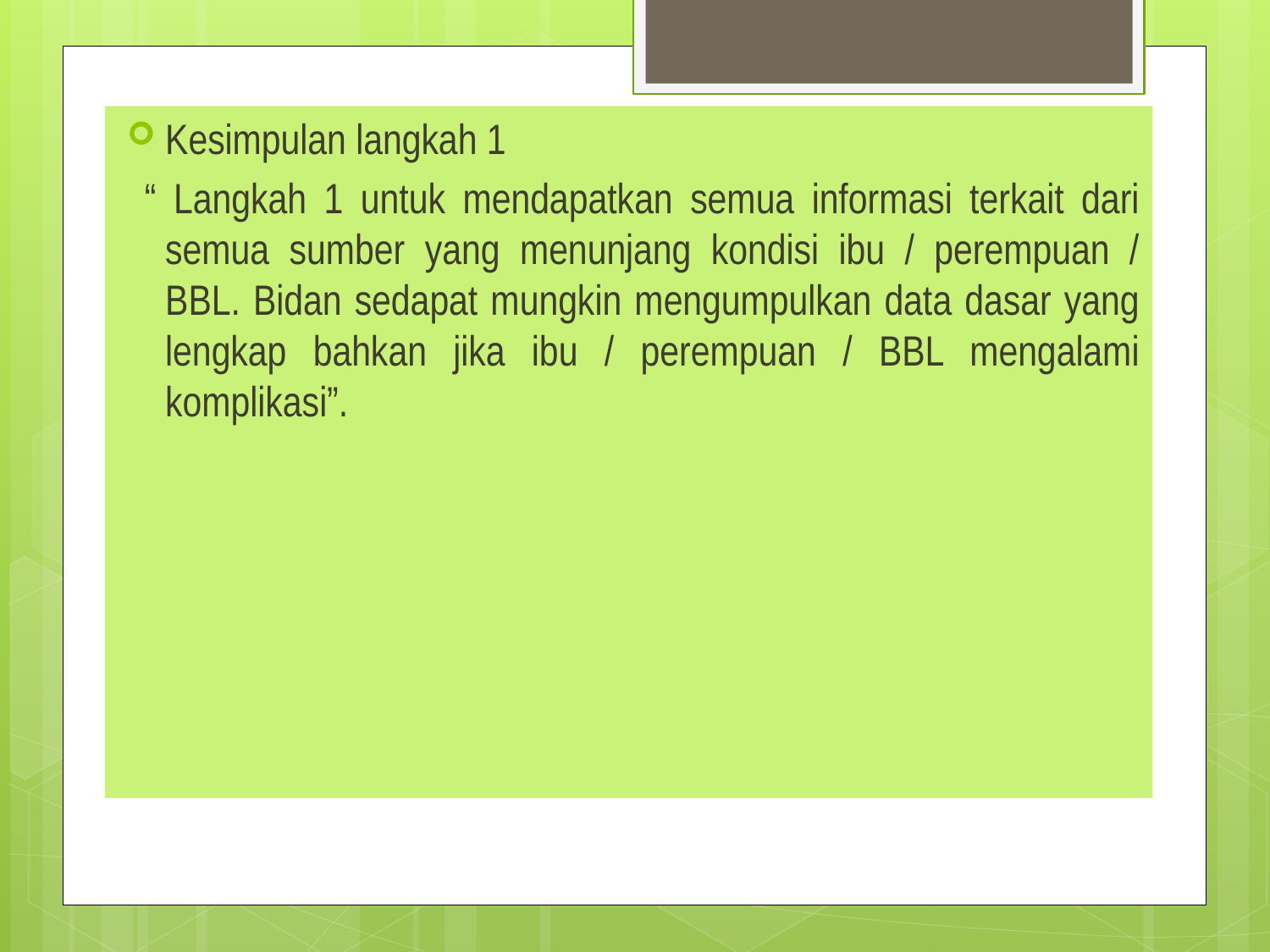

Kesimpulan langkah 1
 “ Langkah 1 untuk mendapatkan semua informasi terkait dari semua sumber yang menunjang kondisi ibu / perempuan / BBL. Bidan sedapat mungkin mengumpulkan data dasar yang lengkap bahkan jika ibu / perempuan / BBL mengalami komplikasi”.